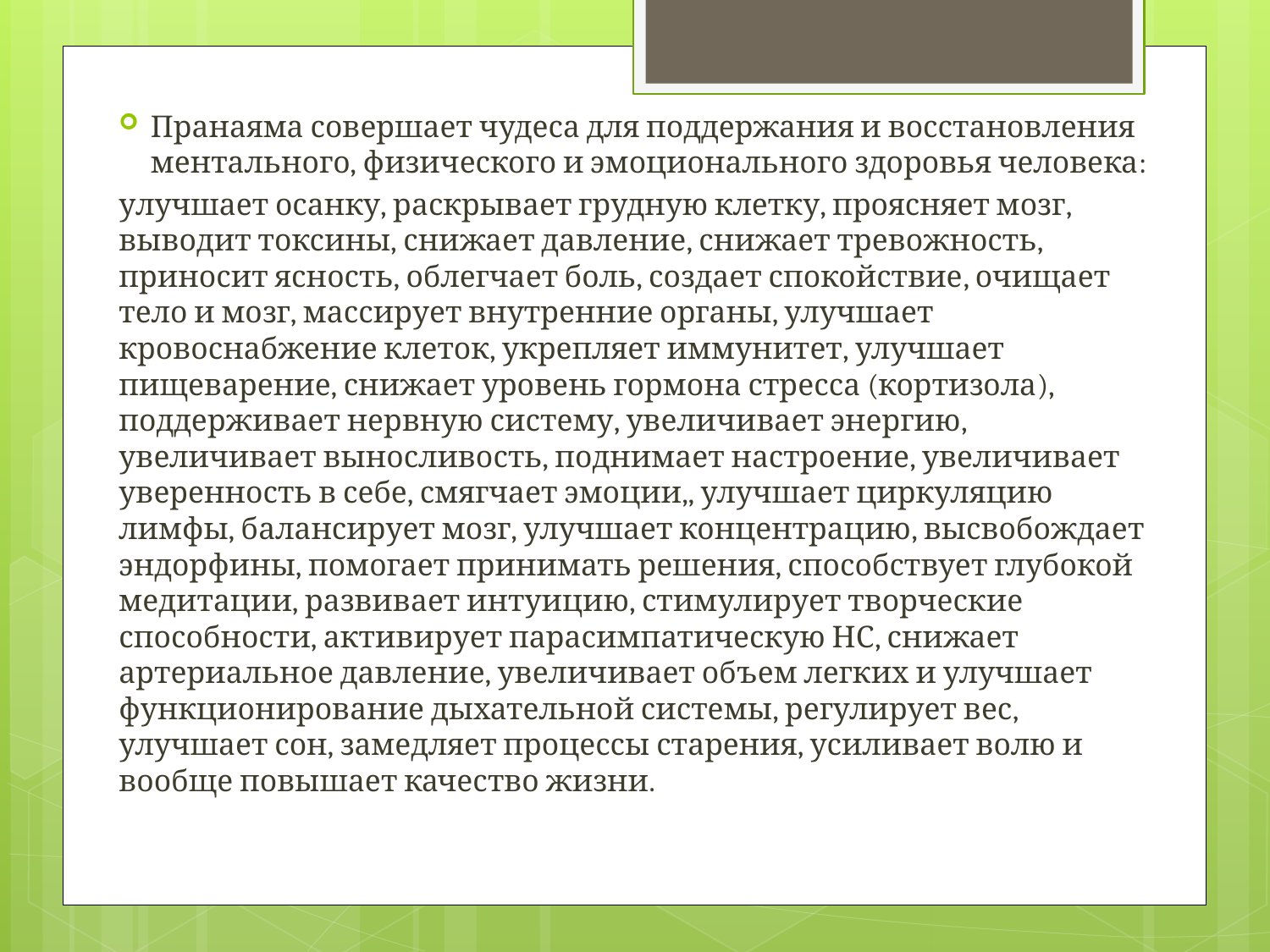

Пранаяма совершает чудеса для поддержания и восстановления ментального, физического и эмоционального здоровья человека:
улучшает осанку, раскрывает грудную клетку, проясняет мозг, выводит токсины, снижает давление, снижает тревожность, приносит ясность, облегчает боль, создает спокойствие, очищает тело и мозг, массирует внутренние органы, улучшает кровоснабжение клеток, укрепляет иммунитет, улучшает пищеварение, снижает уровень гормона стресса (кортизола), поддерживает нервную систему, увеличивает энергию, увеличивает выносливость, поднимает настроение, увеличивает уверенность в себе, смягчает эмоции,, улучшает циркуляцию лимфы, балансирует мозг, улучшает концентрацию, высвобождает эндорфины, помогает принимать решения, способствует глубокой медитации, развивает интуицию, стимулирует творческие способности, активирует парасимпатическую НС, снижает артериальное давление, увеличивает объем легких и улучшает функционирование дыхательной системы, регулирует вес, улучшает сон, замедляет процессы старения, усиливает волю и вообще повышает качество жизни.